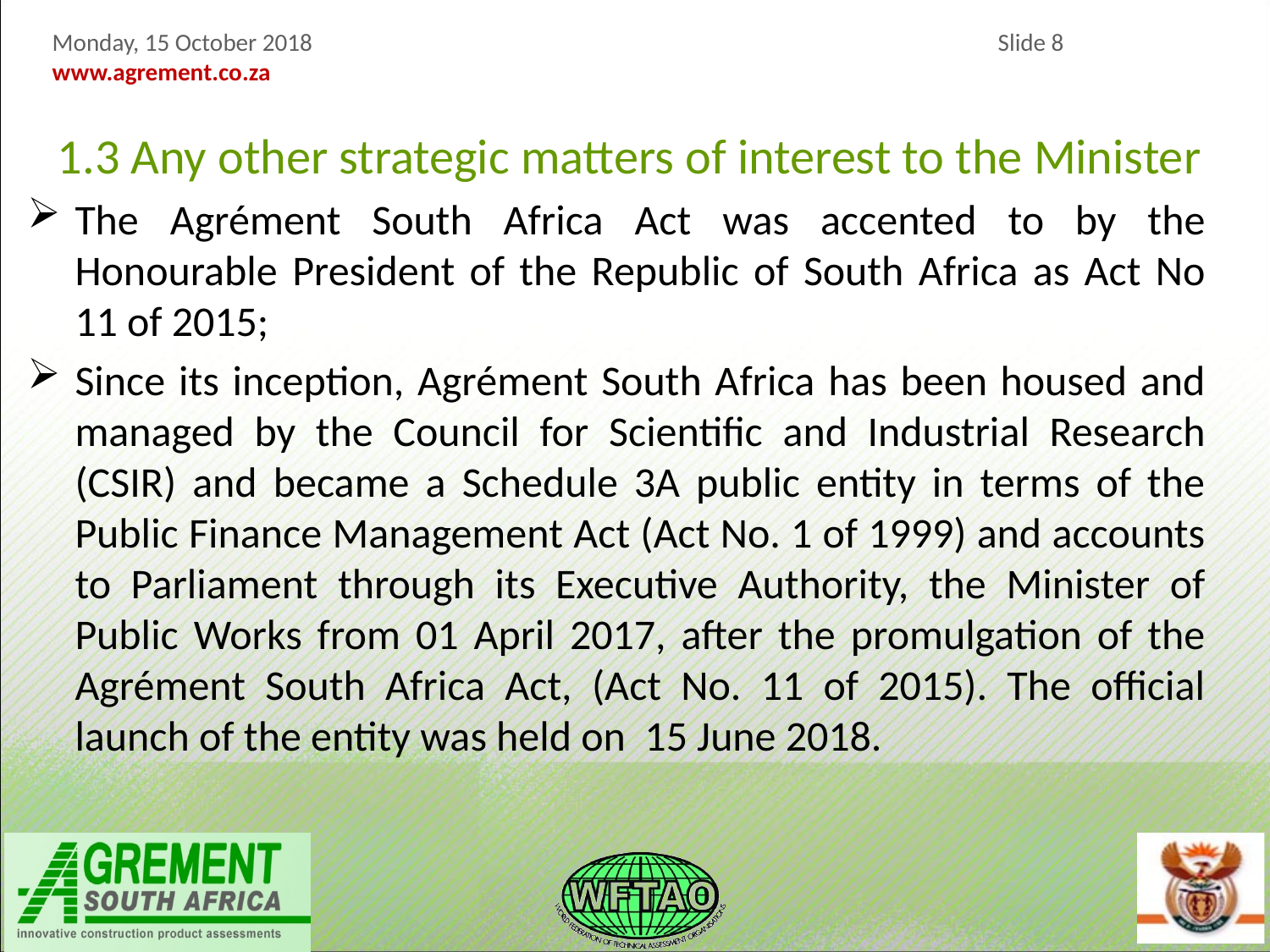

1.3 Any other strategic matters of interest to the Minister

The Agrément South Africa Act was accented to by the Honourable President of the Republic of South Africa as Act No 11 of 2015;
Since its inception, Agrément South Africa has been housed and managed by the Council for Scientific and Industrial Research (CSIR) and became a Schedule 3A public entity in terms of the Public Finance Management Act (Act No. 1 of 1999) and accounts to Parliament through its Executive Authority, the Minister of Public Works from 01 April 2017, after the promulgation of the Agrément South Africa Act, (Act No. 11 of 2015). The official launch of the entity was held on  15 June 2018.